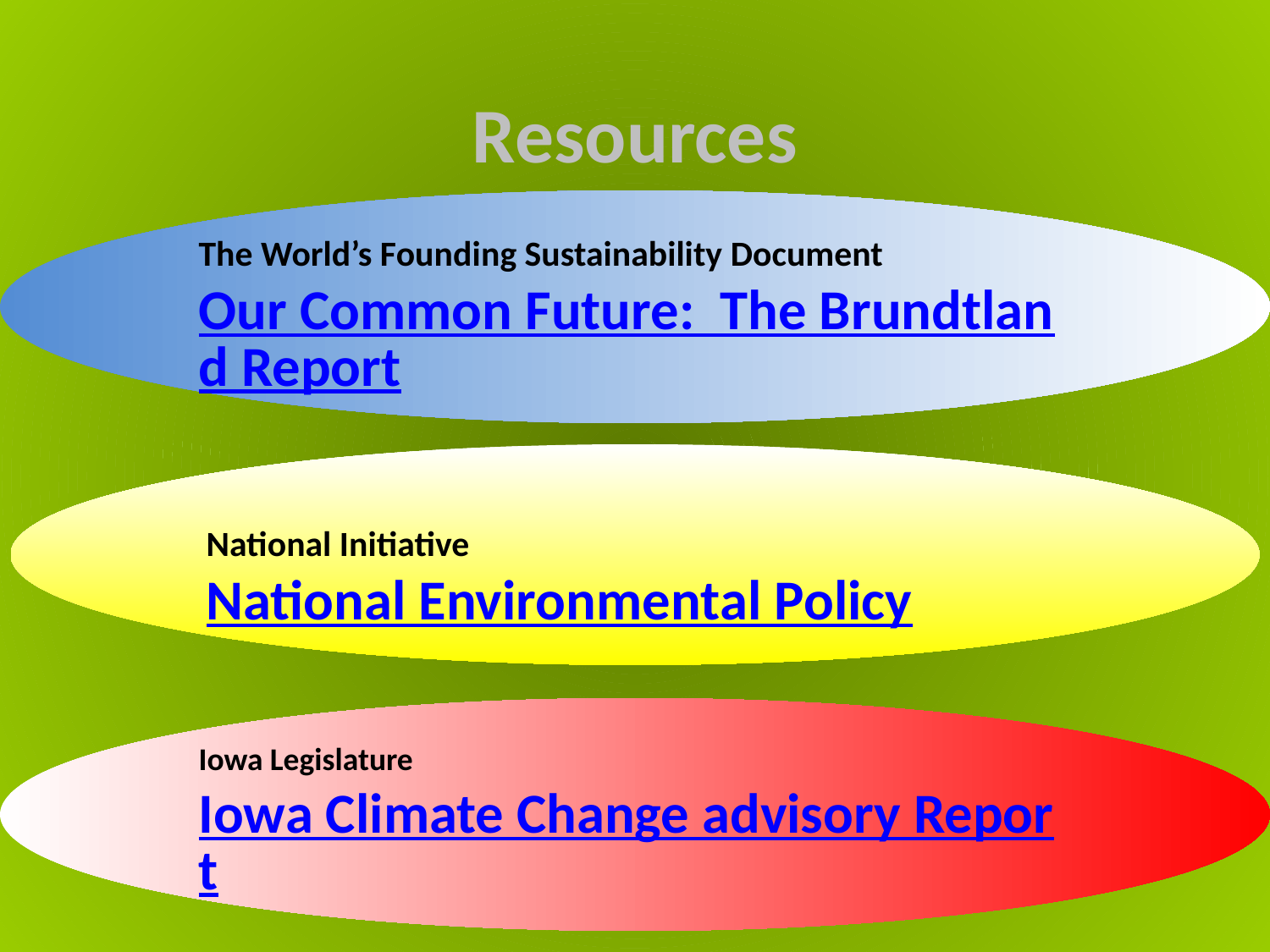

# Greener Libraries

Resources
The World’s Founding Sustainability Document
Our Common Future:  The Brundtland Report

National Initiative
National Environmental Policy
Iowa Legislature
Iowa Climate Change advisory Report